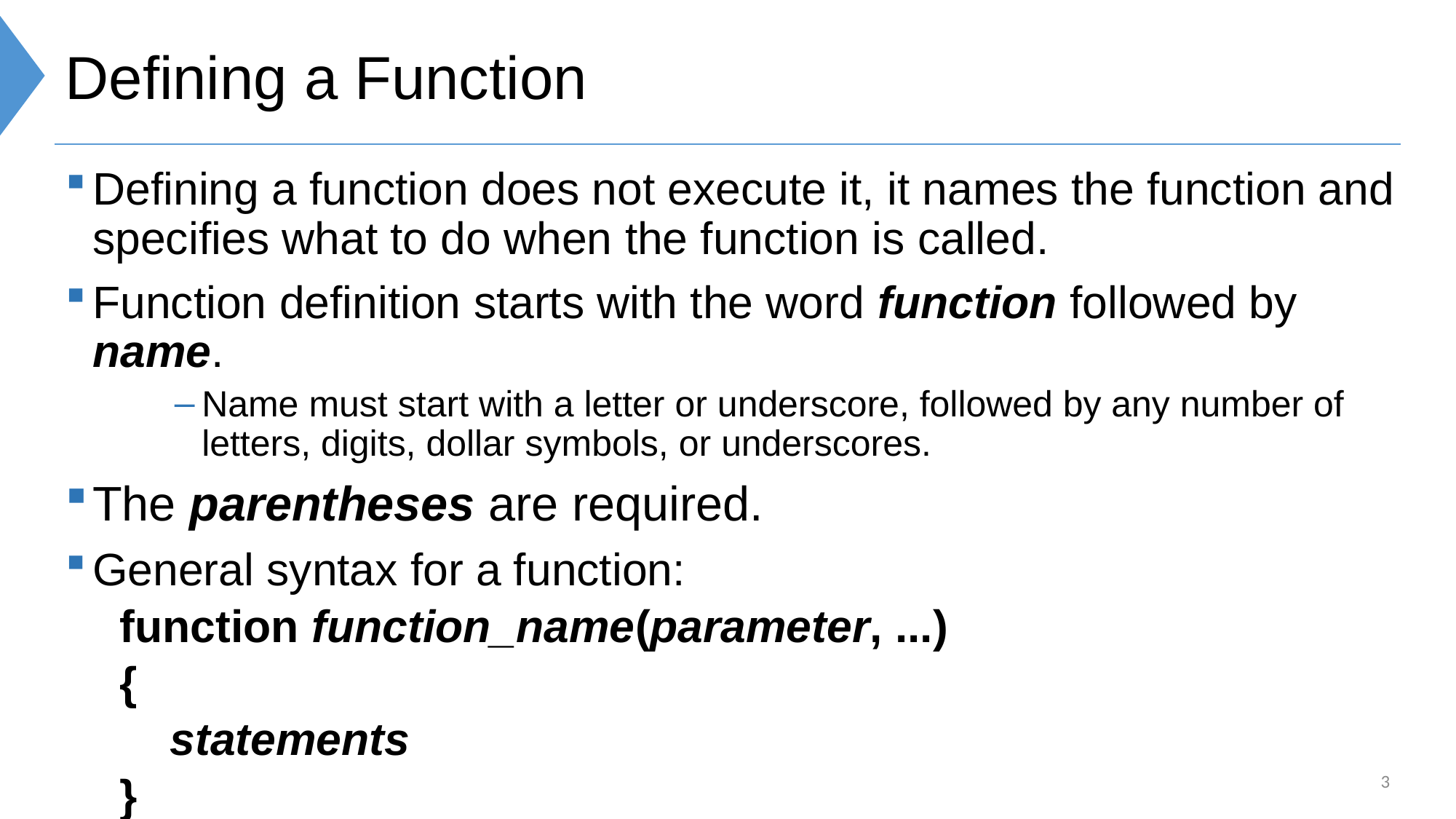

# Defining a Function
Defining a function does not execute it, it names the function and specifies what to do when the function is called.
Function definition starts with the word function followed by name.
Name must start with a letter or underscore, followed by any number of letters, digits, dollar symbols, or underscores.
The parentheses are required.
General syntax for a function:
function function_name(parameter, ...)
{
    statements
}

3